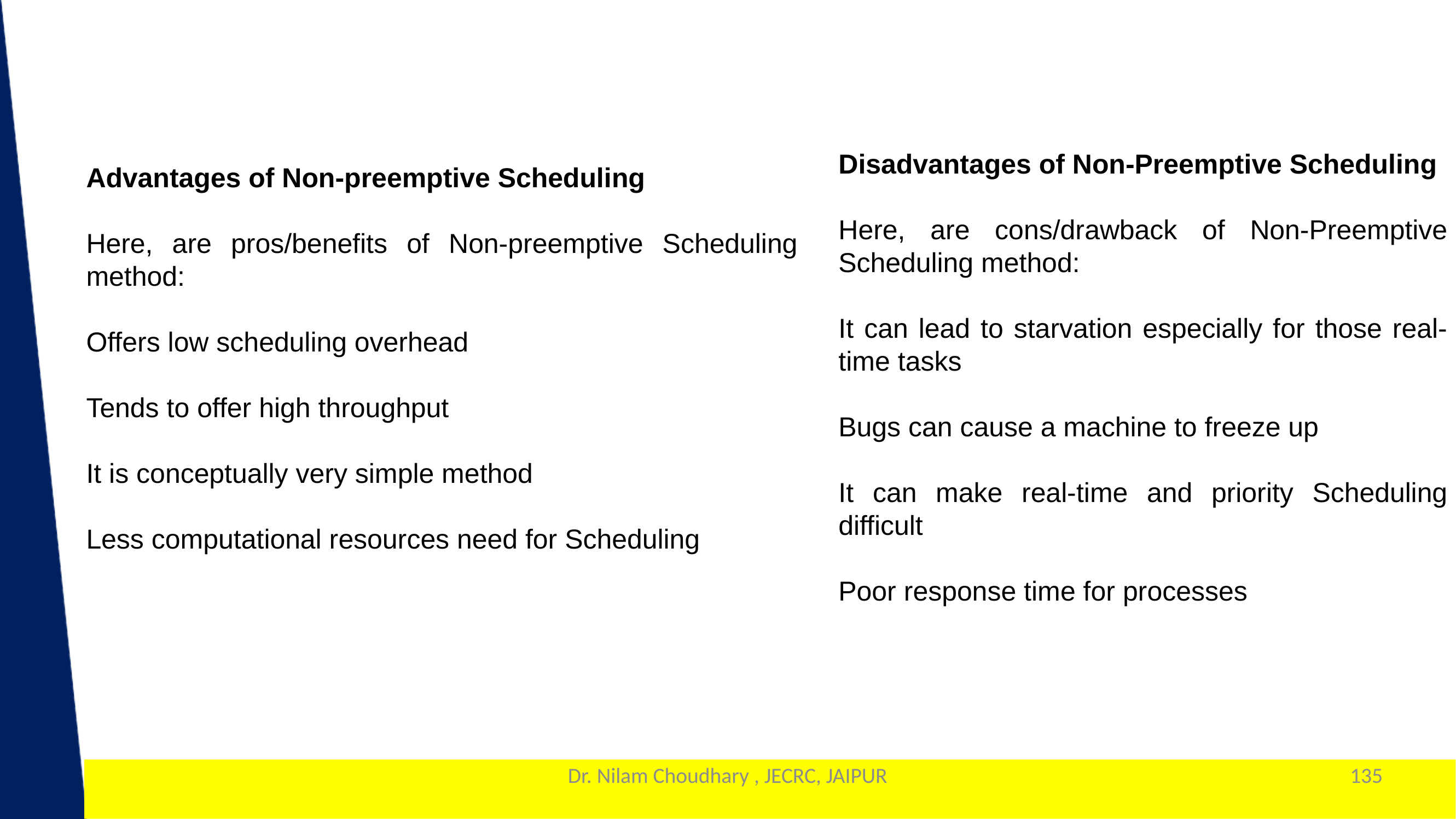

Disadvantages of Non-Preemptive Scheduling

Here, are cons/drawback of Non-Preemptive Scheduling method:

It can lead to starvation especially for those real-time tasks

Bugs can cause a machine to freeze up

It can make real-time and priority Scheduling difficult

Poor response time for processes
Advantages of Non-preemptive Scheduling

Here, are pros/benefits of Non-preemptive Scheduling method:

Offers low scheduling overhead

Tends to offer high throughput

It is conceptually very simple method

Less computational resources need for Scheduling
Dr. Nilam Choudhary , JECRC, JAIPUR
135
1